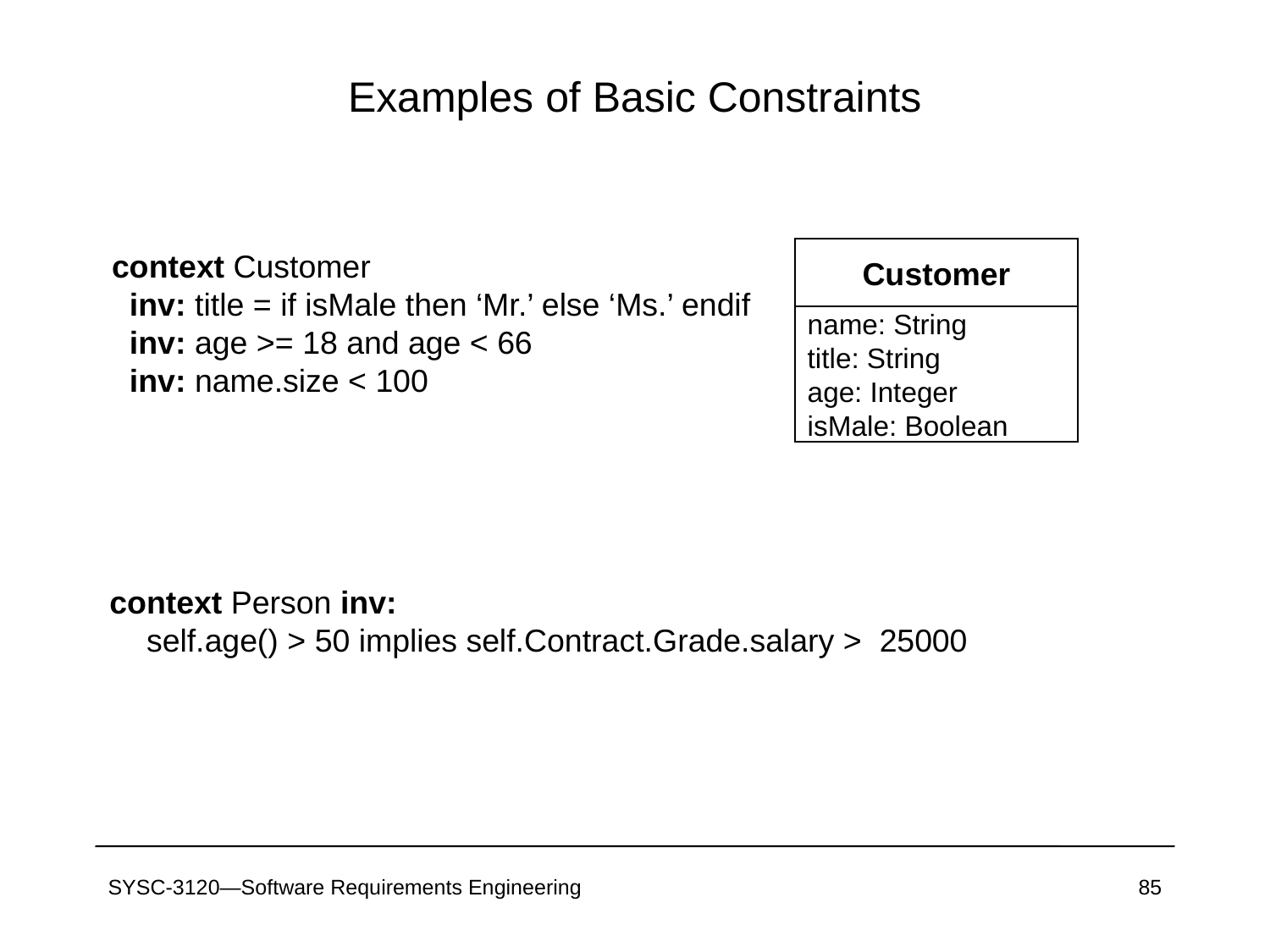

# Examples of Basic Constraints
context Customer
  inv: title = if isMale then ‘Mr.’ else ‘Ms.’ endif
  inv: age >= 18 and age < 66
  inv: name.size < 100
Customer
name: String
title: String
age: Integer
isMale: Boolean
context Person inv:
	self.age() > 50 implies self.Contract.Grade.salary >  25000
SYSC-3120—Software Requirements Engineering
85